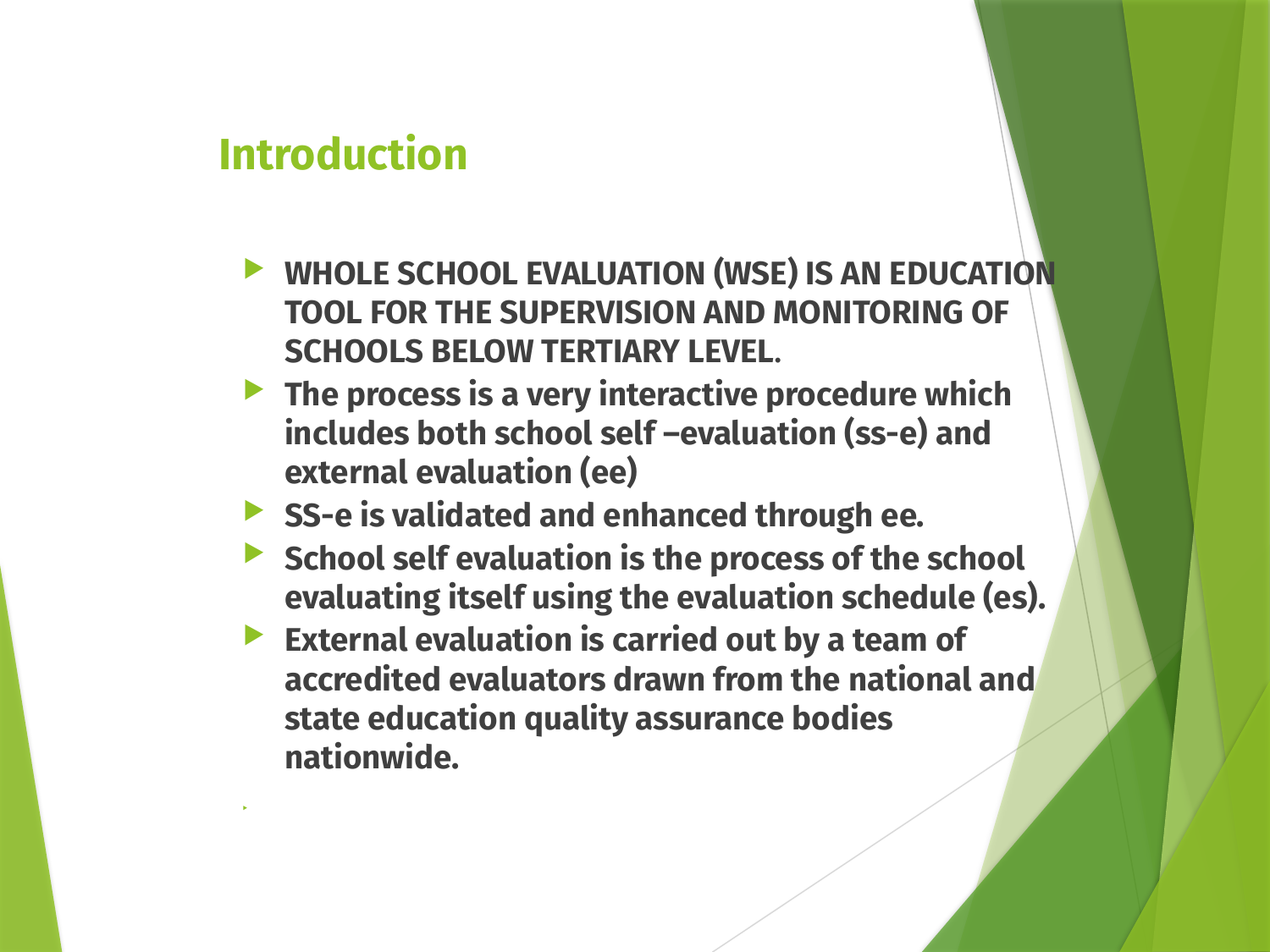

# Introduction
WHOLE SCHOOL EVALUATION (WSE) IS AN EDUCATION TOOL FOR THE SUPERVISION AND MONITORING OF SCHOOLS BELOW TERTIARY LEVEL.
The process is a very interactive procedure which includes both school self –evaluation (ss-e) and external evaluation (ee)
SS-e is validated and enhanced through ee.
School self evaluation is the process of the school evaluating itself using the evaluation schedule (es).
External evaluation is carried out by a team of accredited evaluators drawn from the national and state education quality assurance bodies nationwide.